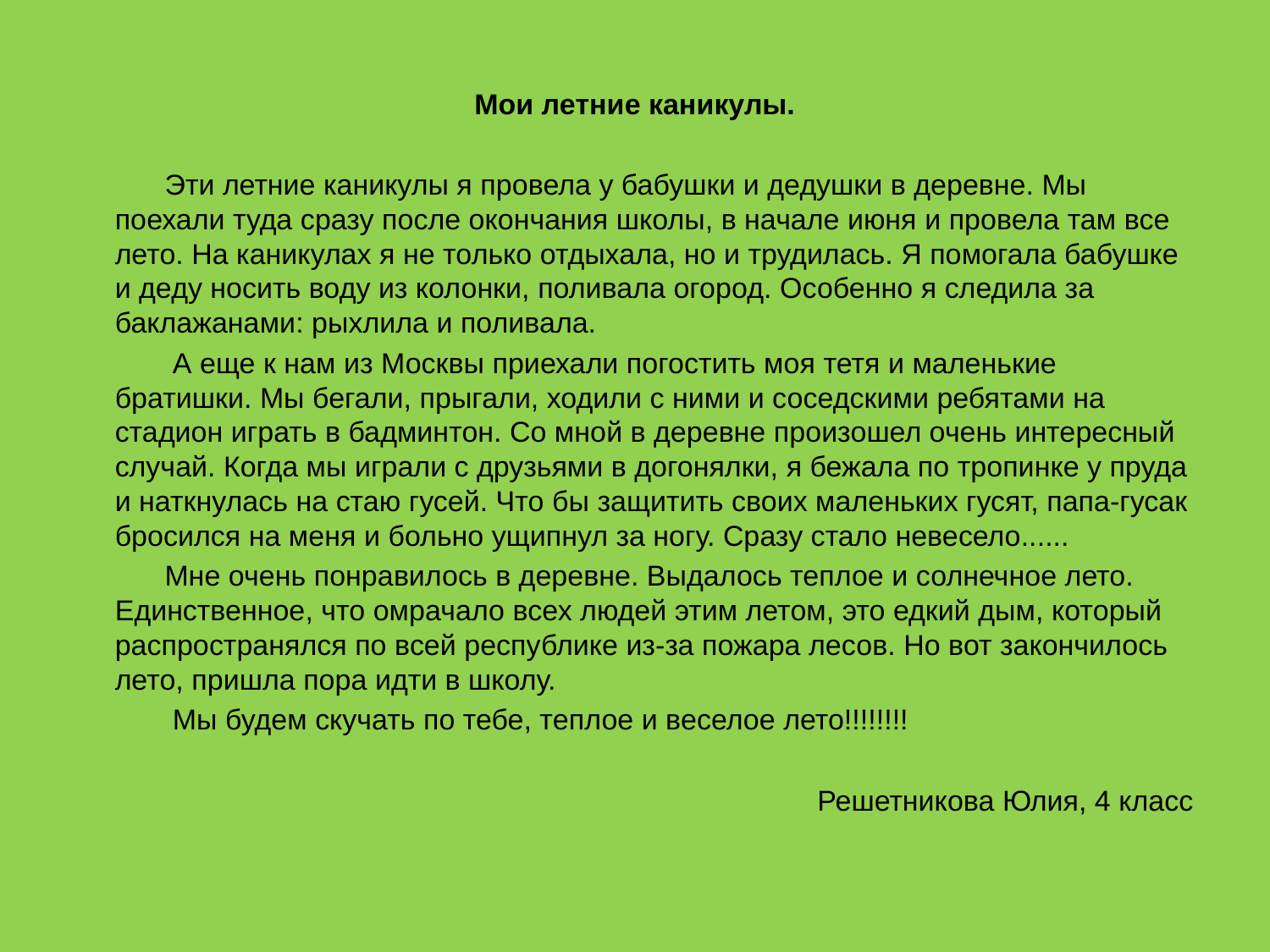

#
Мои летние каникулы.

           Эти летние каникулы я провела у бабушки и дедушки в деревне. Мы поехали туда сразу после окончания школы, в начале июня и провела там все лето. На каникулах я не только отдыхала, но и трудилась. Я помогала бабушке и деду носить воду из колонки, поливала огород. Особенно я следила за баклажанами: рыхлила и поливала.
            А еще к нам из Москвы приехали погостить моя тетя и маленькие братишки. Мы бегали, прыгали, ходили с ними и соседскими ребятами на стадион играть в бадминтон. Со мной в деревне произошел очень интересный случай. Когда мы играли с друзьями в догонялки, я бежала по тропинке у пруда и наткнулась на стаю гусей. Что бы защитить своих маленьких гусят, папа-гусак бросился на меня и больно ущипнул за ногу. Сразу стало невесело......
           Мне очень понравилось в деревне. Выдалось теплое и солнечное лето. Единственное, что омрачало всех людей этим летом, это едкий дым, который распространялся по всей республике из-за пожара лесов. Но вот закончилось лето, пришла пора идти в школу.
            Мы будем скучать по тебе, теплое и веселое лето!!!!!!!!

Решетникова Юлия, 4 класс